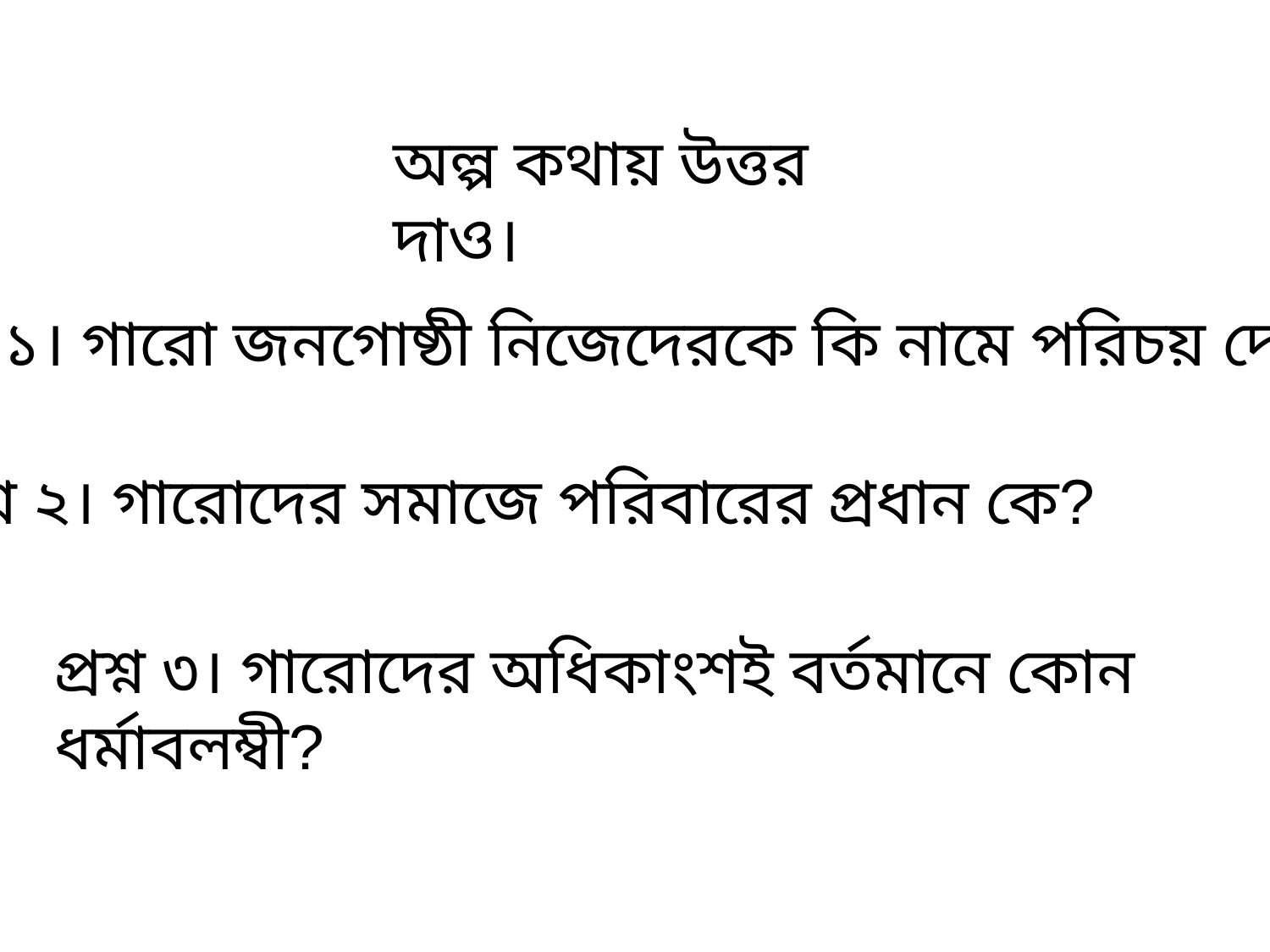

অল্প কথায় উত্তর দাও।
প্রশ্ন ১। গারো জনগোষ্ঠী নিজেদেরকে কি নামে পরিচয় দেন?
প্রশ্ন ২। গারোদের সমাজে পরিবারের প্রধান কে?
প্রশ্ন ৩। গারোদের অধিকাংশই বর্তমানে কোন ধর্মাবলম্বী?